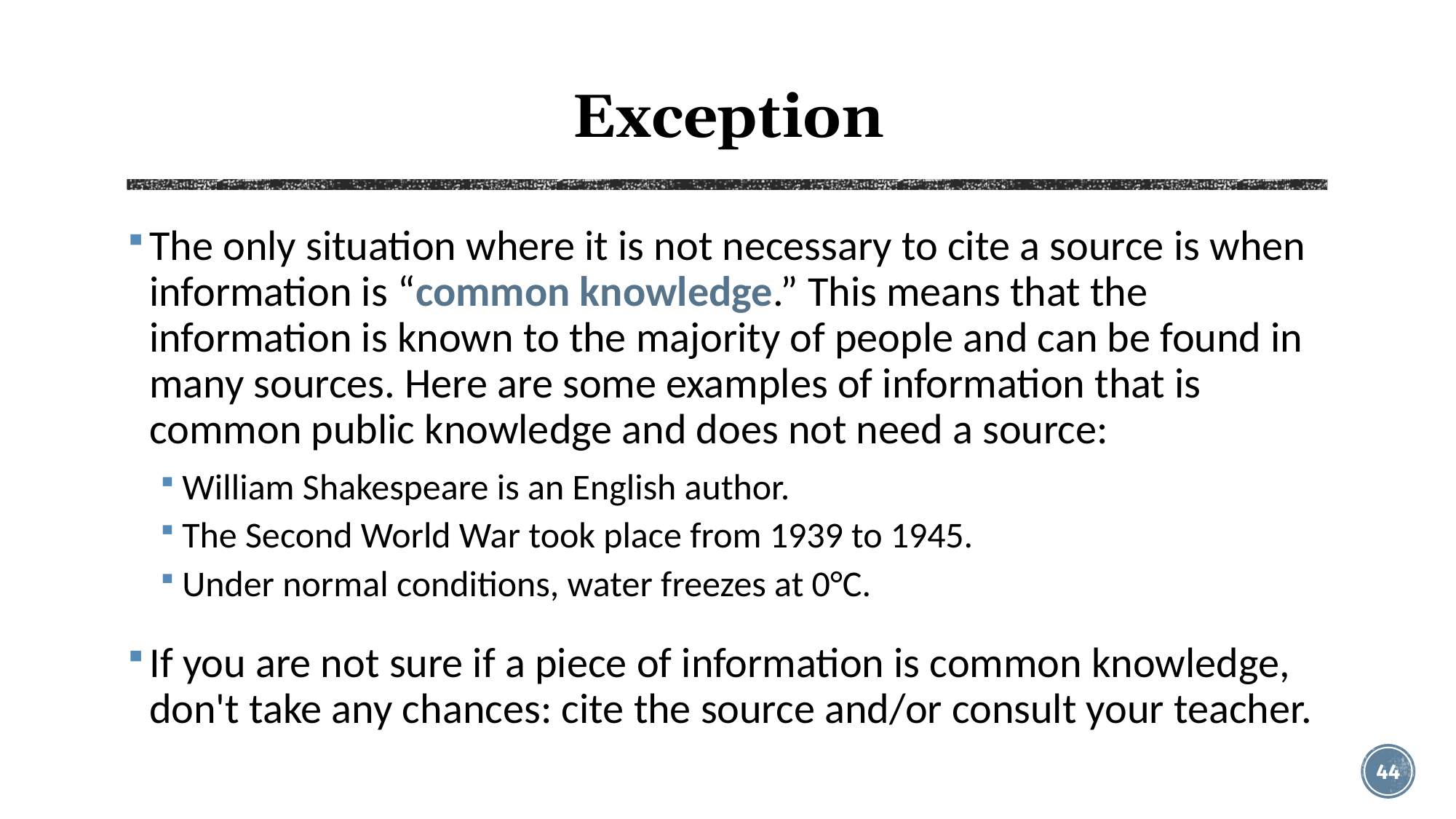

# Exception
The only situation where it is not necessary to cite a source is when information is “common knowledge.” This means that the information is known to the majority of people and can be found in many sources. Here are some examples of information that is common public knowledge and does not need a source:
William Shakespeare is an English author.
The Second World War took place from 1939 to 1945.
Under normal conditions, water freezes at 0°C.
If you are not sure if a piece of information is common knowledge, don't take any chances: cite the source and/or consult your teacher.
44